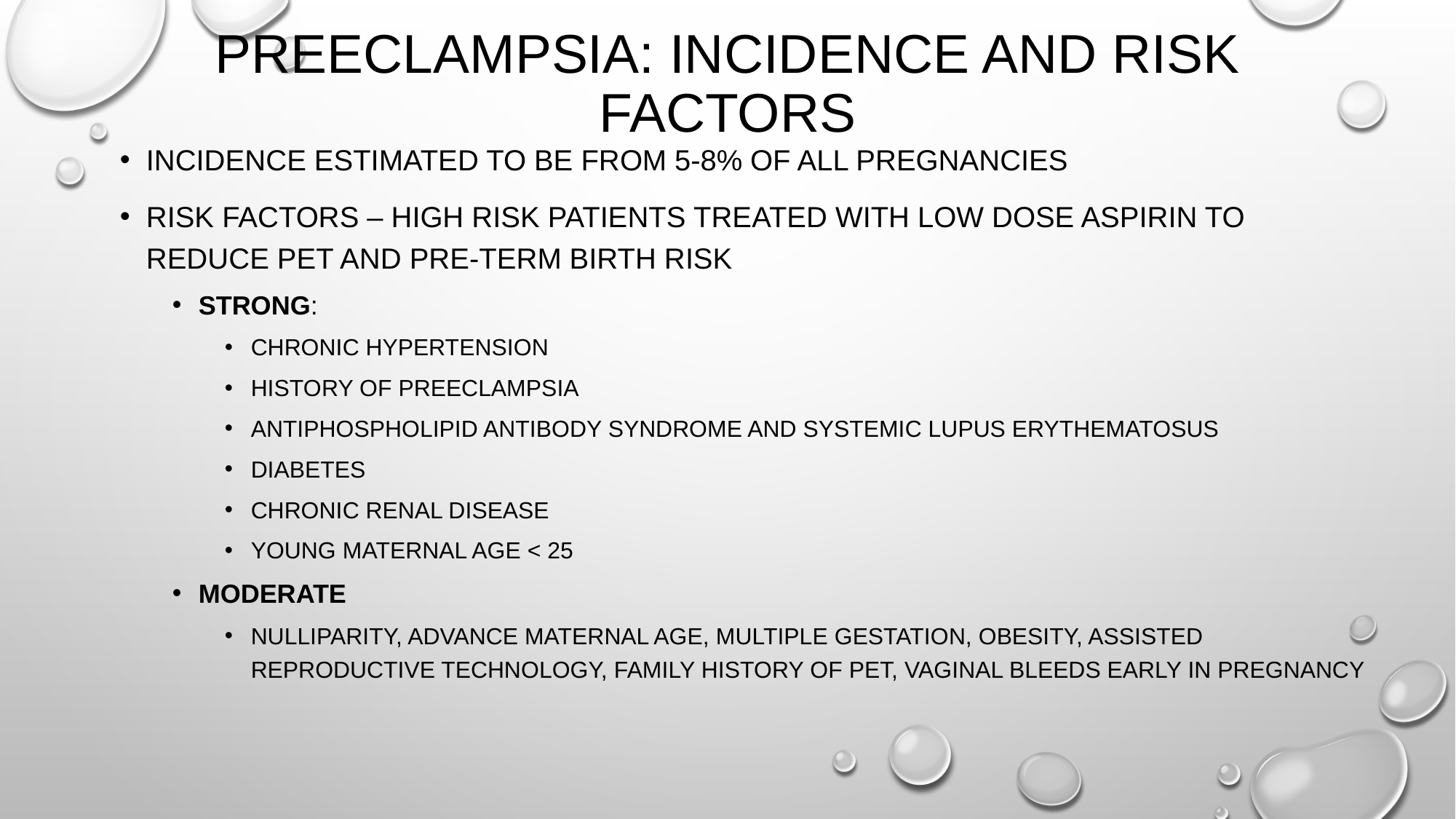

# Preeclampsia: incidence and risk factors
Incidence estimated to be from 5-8% of all pregnancies
Risk factors – high risk patients treated with low dose aspirin to reduce PET and pre-term birth risk
Strong:
chronic hypertension
history of preeclampsia
Antiphospholipid antibody syndrome and systemic lupus erythematosus
diabetes
Chronic renal disease
Young maternal age < 25
Moderate
Nulliparity, advance maternal age, multiple gestation, obesity, assisted reproductive technology, family history of PET, vaginal bleeds early in pregnancy